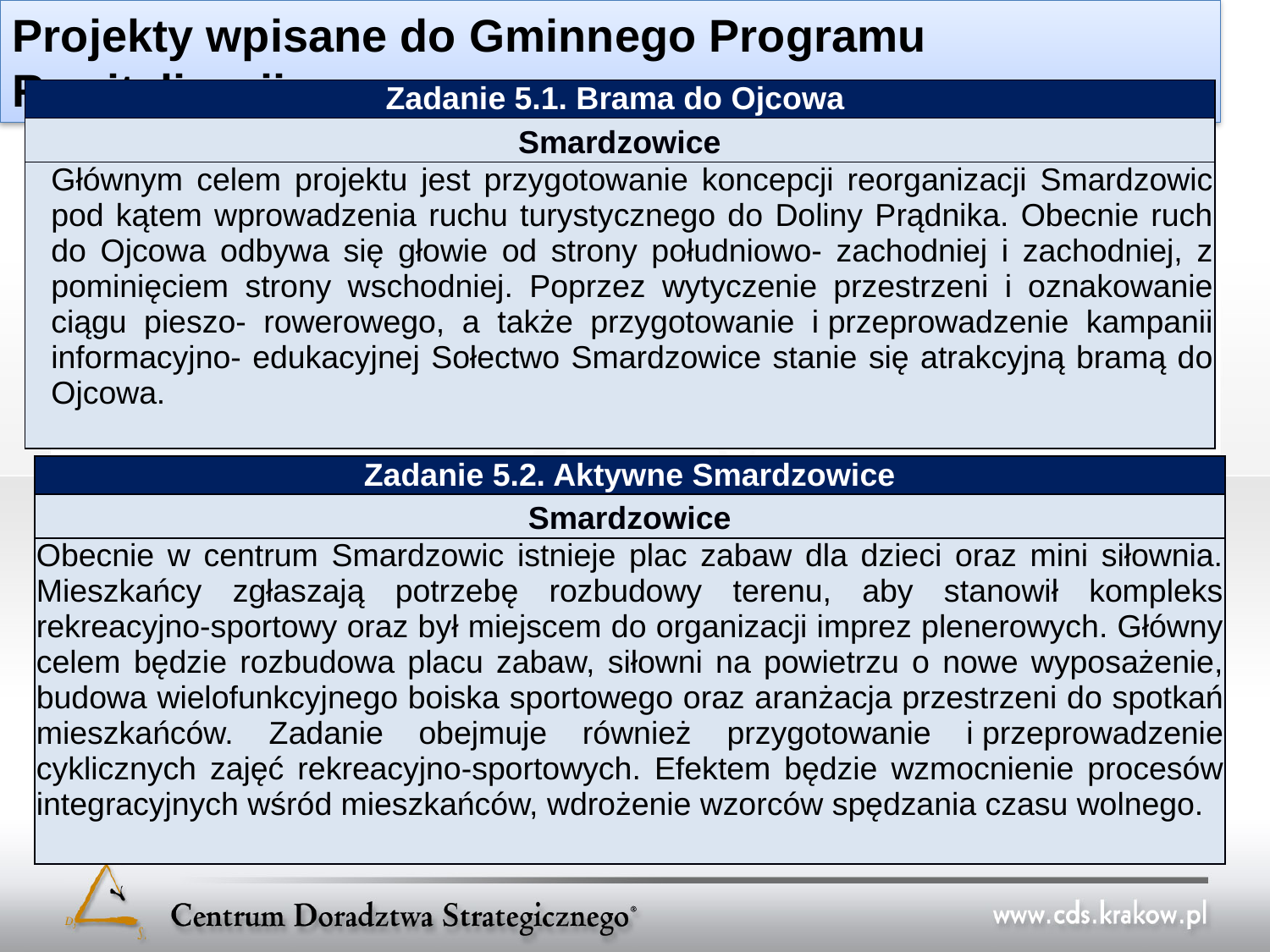

Projekty wpisane do Gminnego Programu Rewitalizacji
| Zadanie 5.1. Brama do Ojcowa |
| --- |
| Smardzowice |
| Głównym celem projektu jest przygotowanie koncepcji reorganizacji Smardzowic pod kątem wprowadzenia ruchu turystycznego do Doliny Prądnika. Obecnie ruch do Ojcowa odbywa się głowie od strony południowo- zachodniej i zachodniej, z pominięciem strony wschodniej. Poprzez wytyczenie przestrzeni i oznakowanie ciągu pieszo- rowerowego, a także przygotowanie i przeprowadzenie kampanii informacyjno- edukacyjnej Sołectwo Smardzowice stanie się atrakcyjną bramą do Ojcowa. |
| Zadanie 5.2. Aktywne Smardzowice |
| --- |
| Smardzowice |
| Obecnie w centrum Smardzowic istnieje plac zabaw dla dzieci oraz mini siłownia. Mieszkańcy zgłaszają potrzebę rozbudowy terenu, aby stanowił kompleks rekreacyjno-sportowy oraz był miejscem do organizacji imprez plenerowych. Główny celem będzie rozbudowa placu zabaw, siłowni na powietrzu o nowe wyposażenie, budowa wielofunkcyjnego boiska sportowego oraz aranżacja przestrzeni do spotkań mieszkańców. Zadanie obejmuje również przygotowanie i przeprowadzenie cyklicznych zajęć rekreacyjno-sportowych. Efektem będzie wzmocnienie procesów integracyjnych wśród mieszkańców, wdrożenie wzorców spędzania czasu wolnego. |